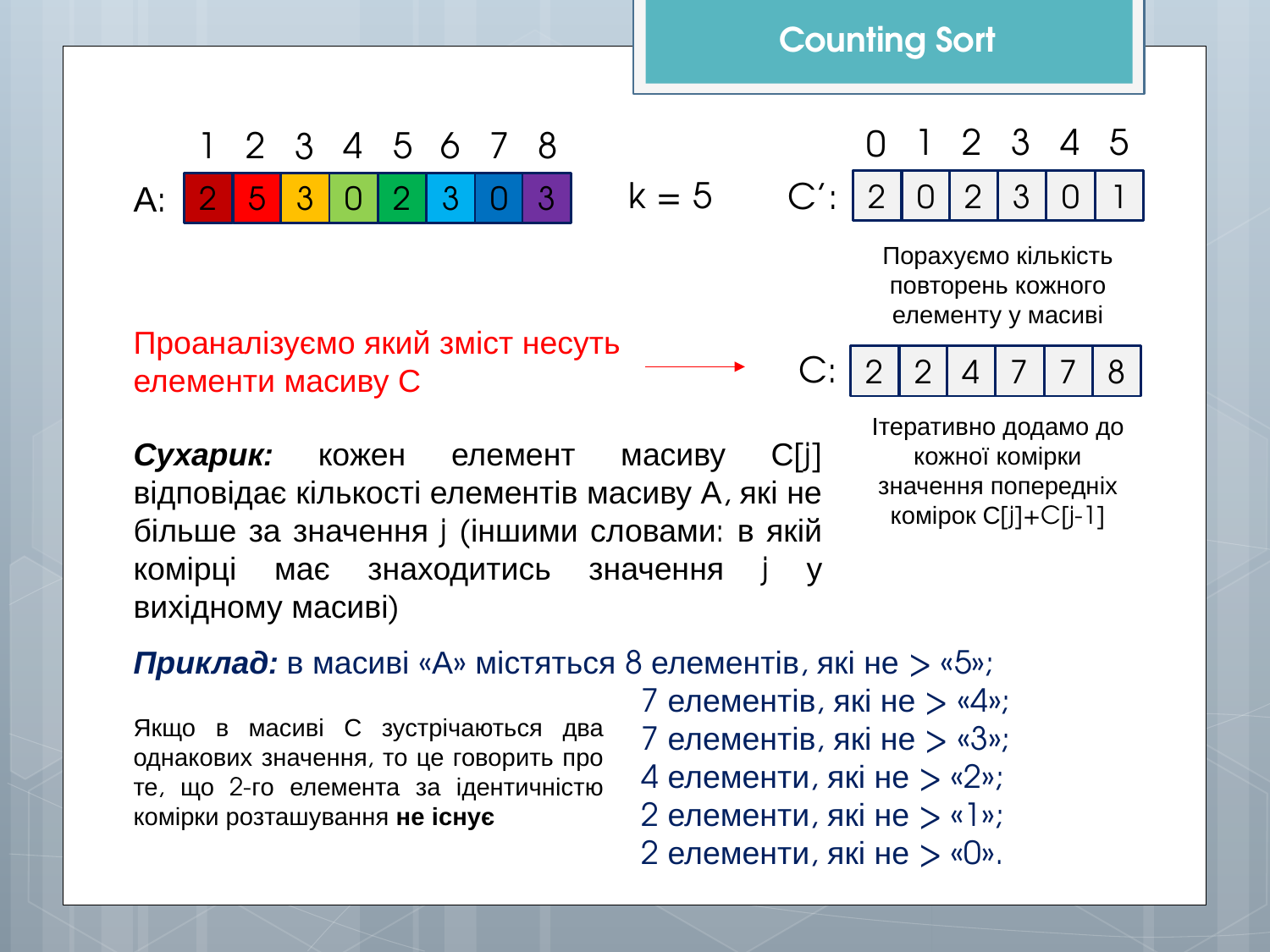

Counting Sort
1
4
5
2
3
0
1
4
5
6
7
8
2
3
k = 5
C’:

А:

2
3
0
1
2
0
3
0
3
3
0
2
2
5
Порахуємо кількість повторень кожного елементу у масиві
Проаналізуємо який зміст несуть елементи масиву С
C:

4
7
7
8
2
2
Ітеративно додамо до кожної комірки значення попередніх комірок С[j]+C[j-1]
Сухарик: кожен елемент масиву С[j] відповідає кількості елементів масиву А, які не більше за значення j (іншими словами: в якій комірці має знаходитись значення j у вихідному масиві)
Приклад: в масиві «А» містяться 8 елементів, які не > «5»;
				7 елементів, які не > «4»;
				7 елементів, які не > «3»;
				4 елементи, які не > «2»;
				2 елементи, які не > «1»;
				2 елементи, які не > «0».
Якщо в масиві С зустрічаються два однакових значення, то це говорить про те, що 2-го елемента за ідентичністю комірки розташування не існує